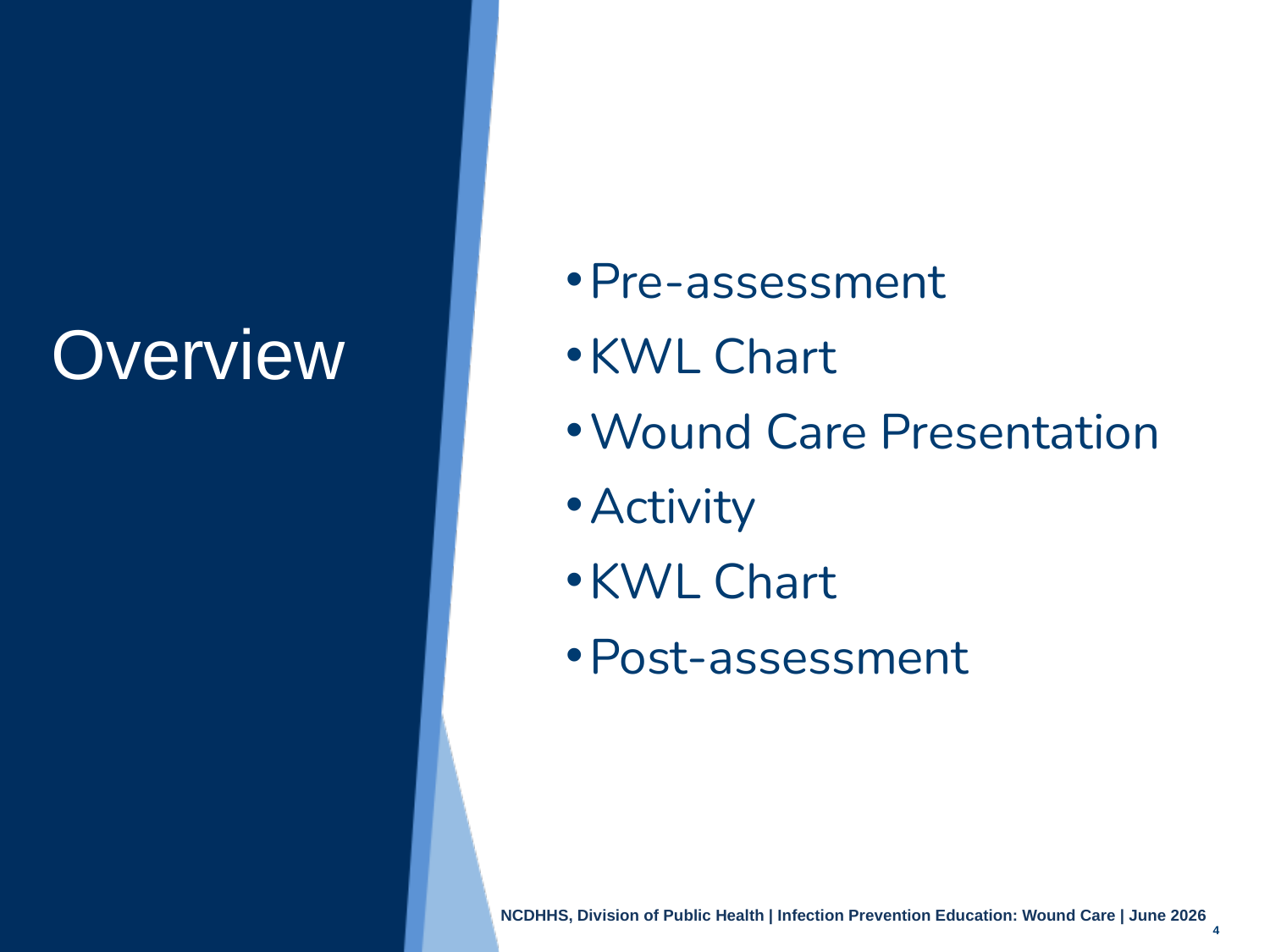

Pre-assessment
KWL Chart
Wound Care Presentation
Activity
KWL Chart
Post-assessment

# Overview
4